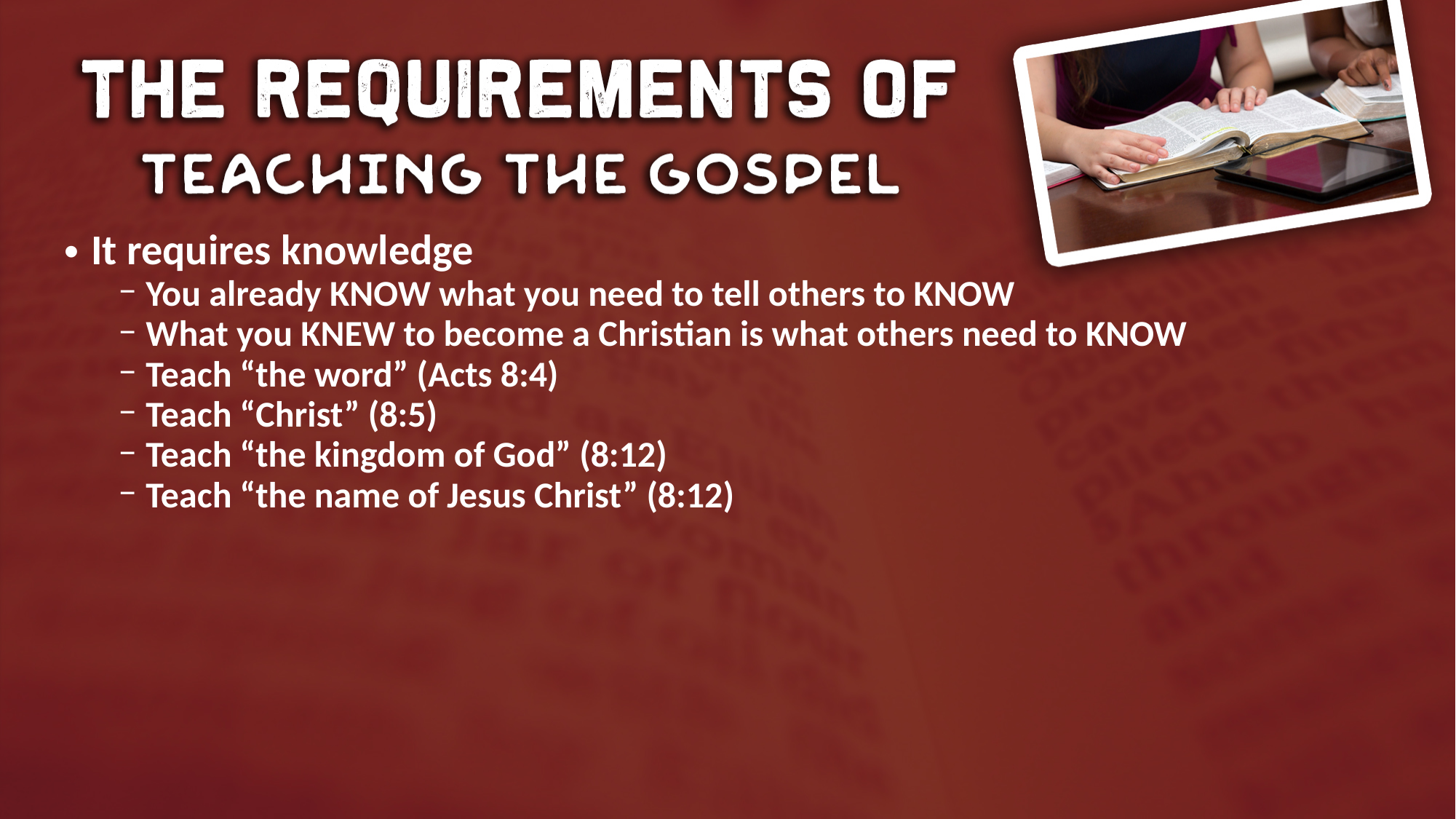

It requires knowledge
You already KNOW what you need to tell others to KNOW
What you KNEW to become a Christian is what others need to KNOW
Teach “the word” (Acts 8:4)
Teach “Christ” (8:5)
Teach “the kingdom of God” (8:12)
Teach “the name of Jesus Christ” (8:12)